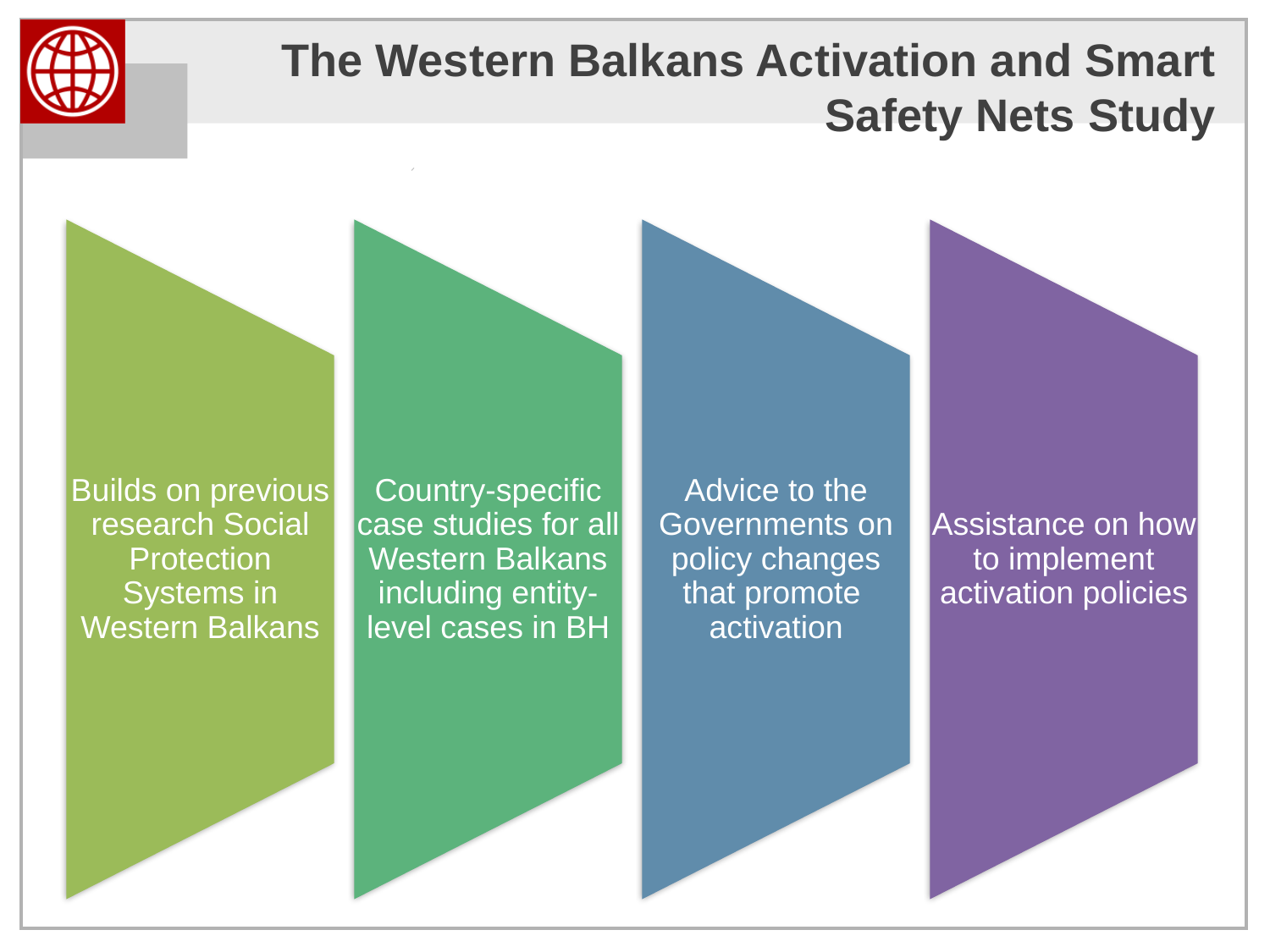

# The Western Balkans Activation and Smart Safety Nets Study
Builds on previous research Social Protection Systems in Western Balkans
Country-specific case studies for all Western Balkans including entity-level cases in BH
Advice to the Governments on policy changes that promote  activation
Assistance on how to implement activation policies